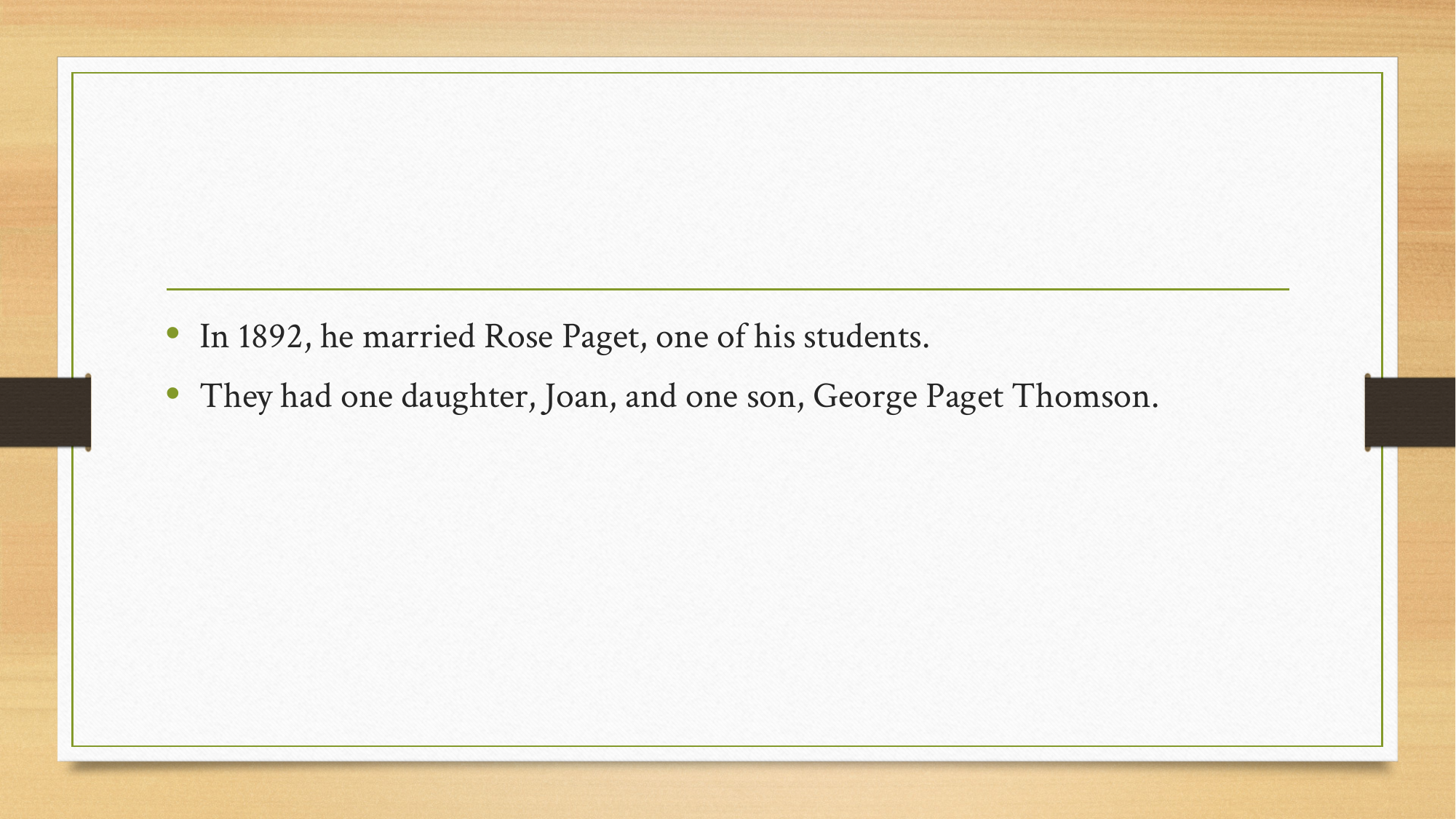

#
In 1892, he married Rose Paget, one of his students.
They had one daughter, Joan, and one son, George Paget Thomson.